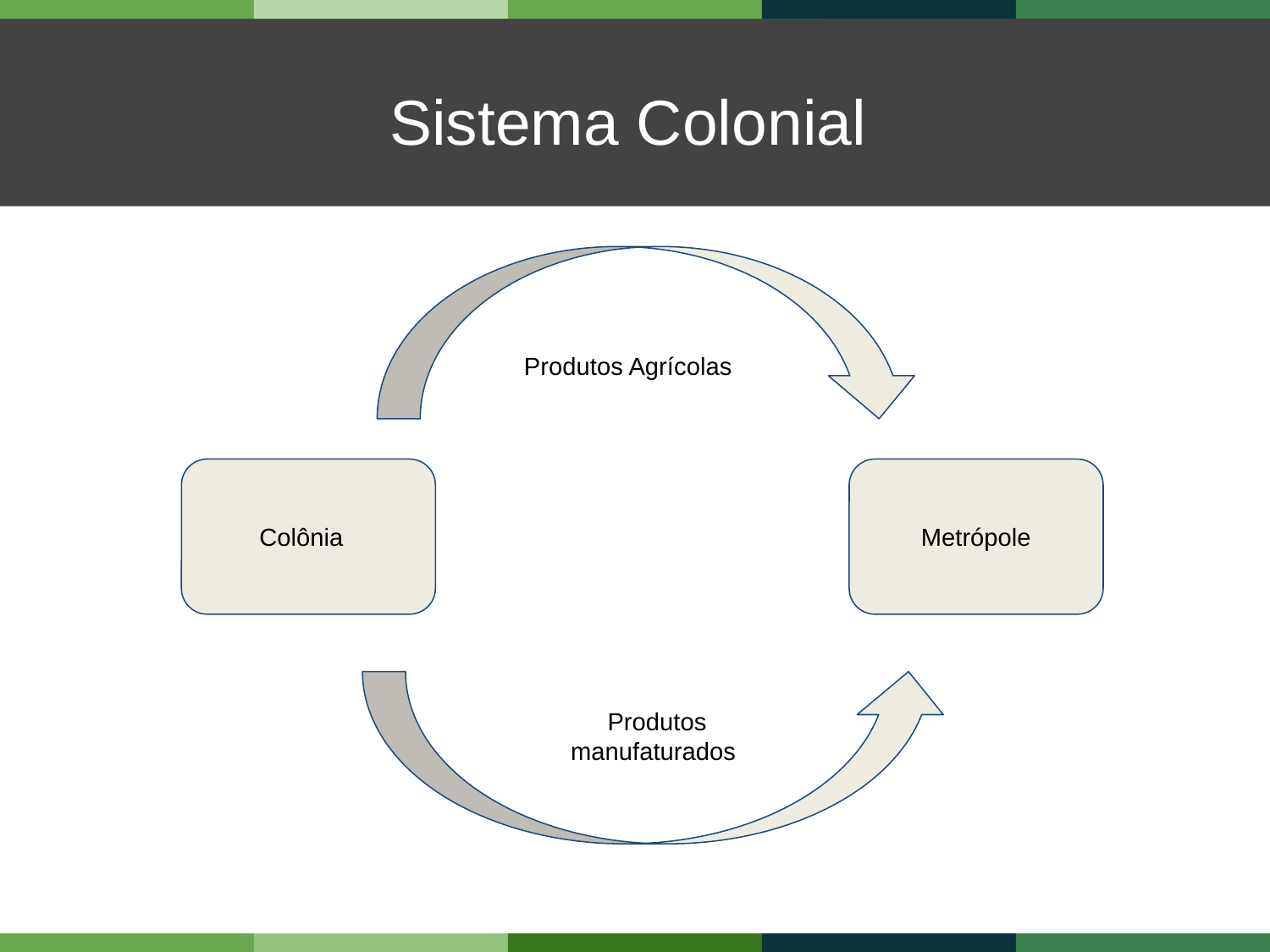

Sistema Colonial

Produtos Agrícolas
Colônia
Metrópole

Produtos manufaturados